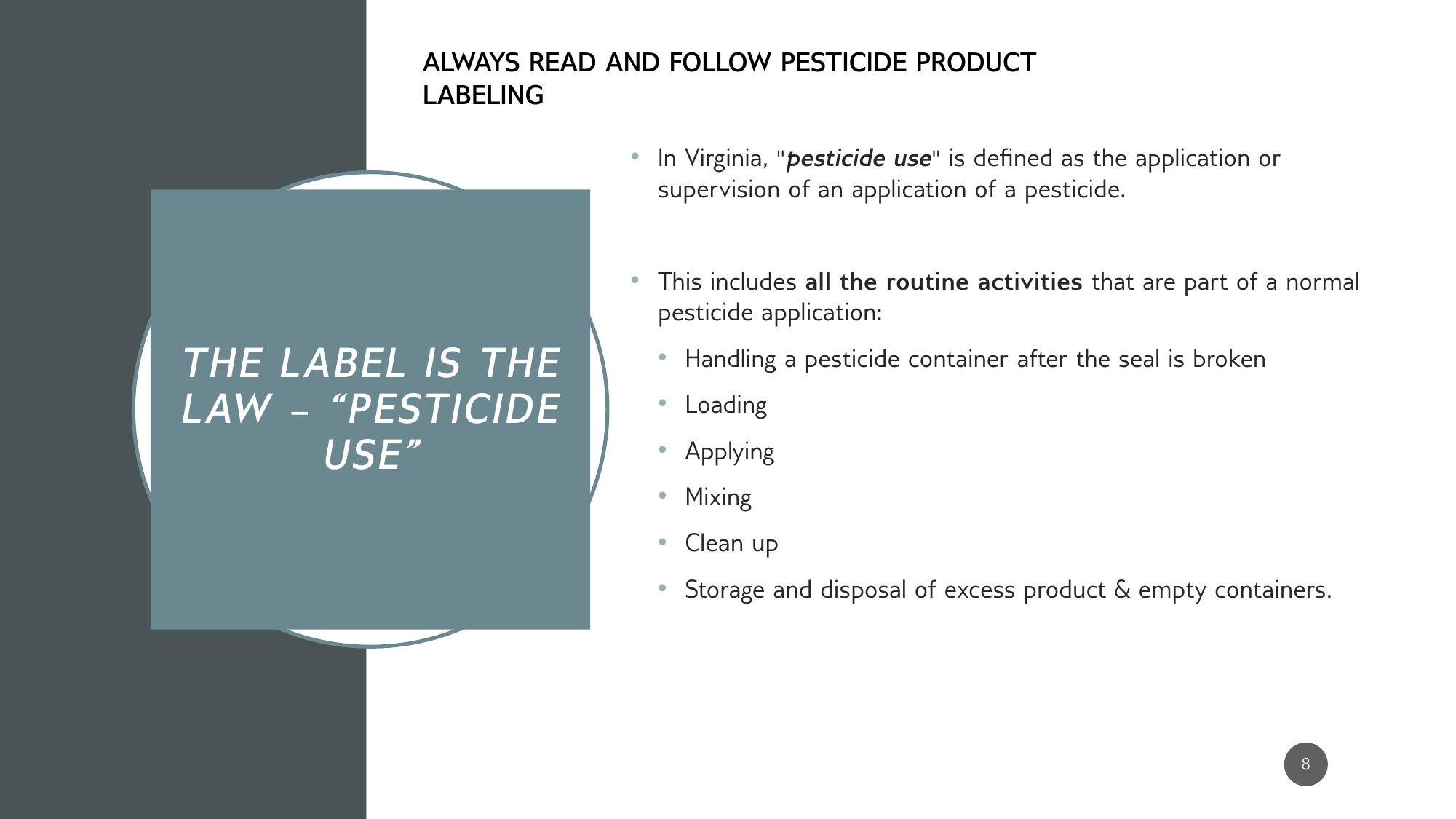

ALWAYS READ AND FOLLOW PESTICIDE PRODUCT LABELING
In Virginia, "pesticide use" is defined as the application or supervision of an application of a pesticide.

This includes all the routine activities that are part of a normal pesticide application:
Handling a pesticide container after the seal is broken
Loading
Applying
Mixing
Clean up
Storage and disposal of excess product & empty containers.

# The Label is the Law – “Pesticide Use”
8